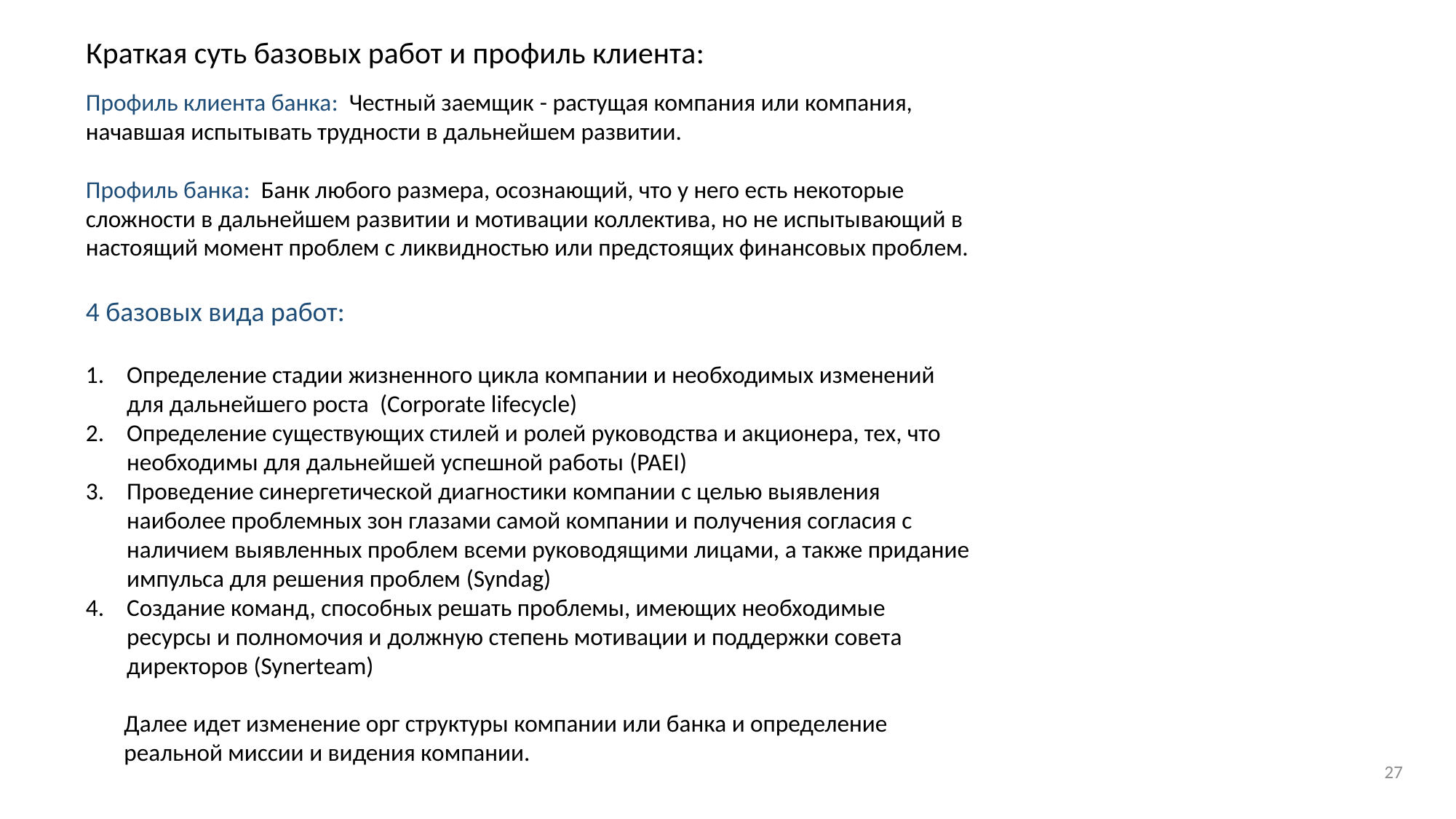

# Краткая суть базовых работ и профиль клиента:
Профиль клиента банка:  Честный заемщик - растущая компания или компания, начавшая испытывать трудности в дальнейшем развитии.

Профиль банка:  Банк любого размера, осознающий, что у него есть некоторые сложности в дальнейшем развитии и мотивации коллектива, но не испытывающий в настоящий момент проблем с ликвидностью или предстоящих финансовых проблем.

4 базовых вида работ:

Определение стадии жизненного цикла компании и необходимых изменений для дальнейшегo роста  (Corporate lifecycle)
Определение существующих стилей и ролей руководства и акционера, тех, что необходимы для дальнейшей успешной работы (PAEI)
Проведение синергетической диагностики компании с целью выявления наиболее проблемных зон глазами самой компании и получения согласия с наличием выявленных проблем всеми руководящими лицами, а также придание импульса для решения проблем (Syndag)
Создание команд, способных решать проблемы, имеющих необходимые ресурсы и полномочия и должную степень мотивации и поддержки совета директоров (Synerteam)

       Далее идет изменение орг структуры компании или банка и определение
       реальной миссии и видения компании.

27